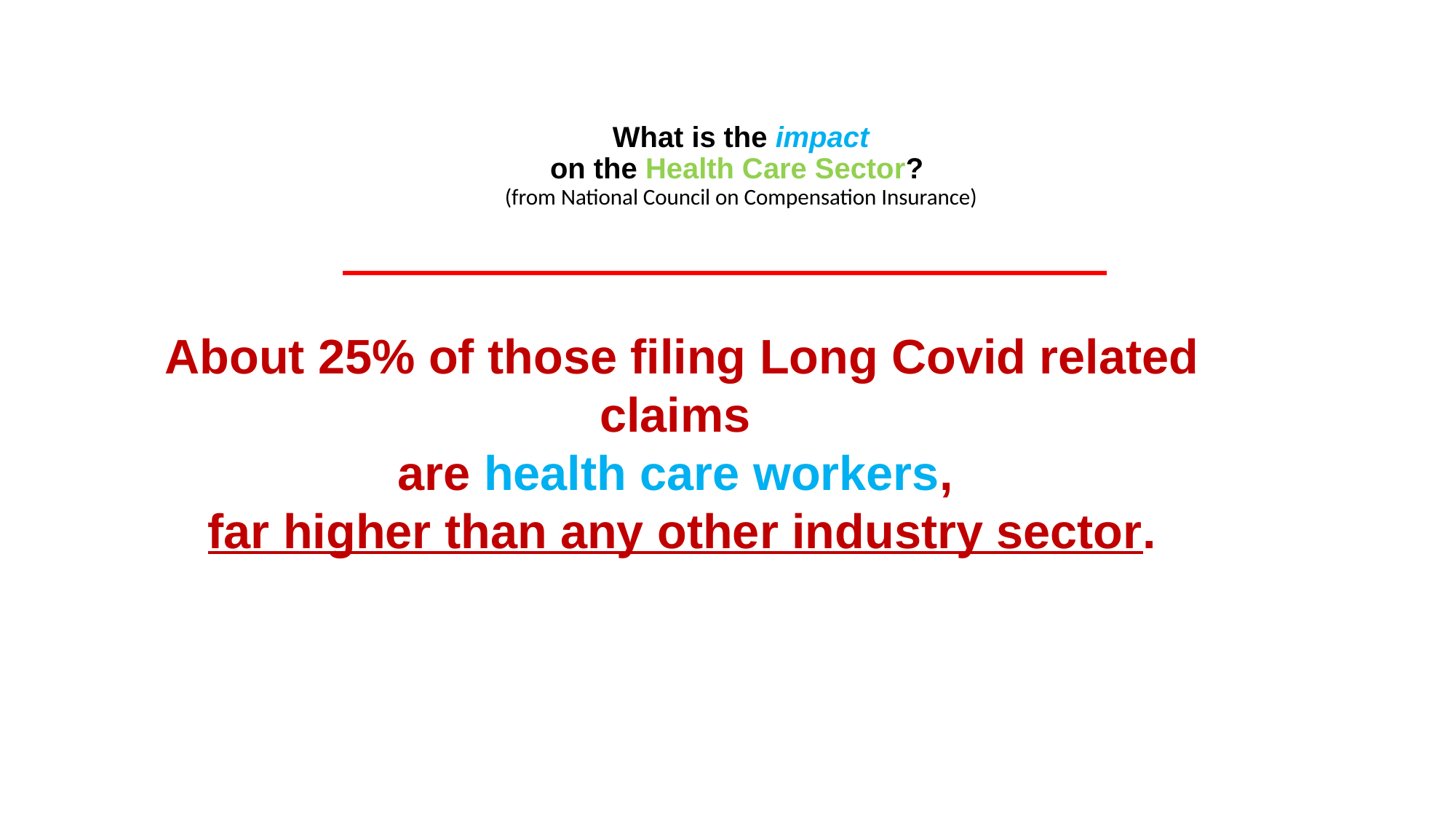

# What is the impact on the Health Care Sector? (from National Council on Compensation Insurance)
About 25% of those filing Long Covid related claims
are health care workers,
far higher than any other industry sector.